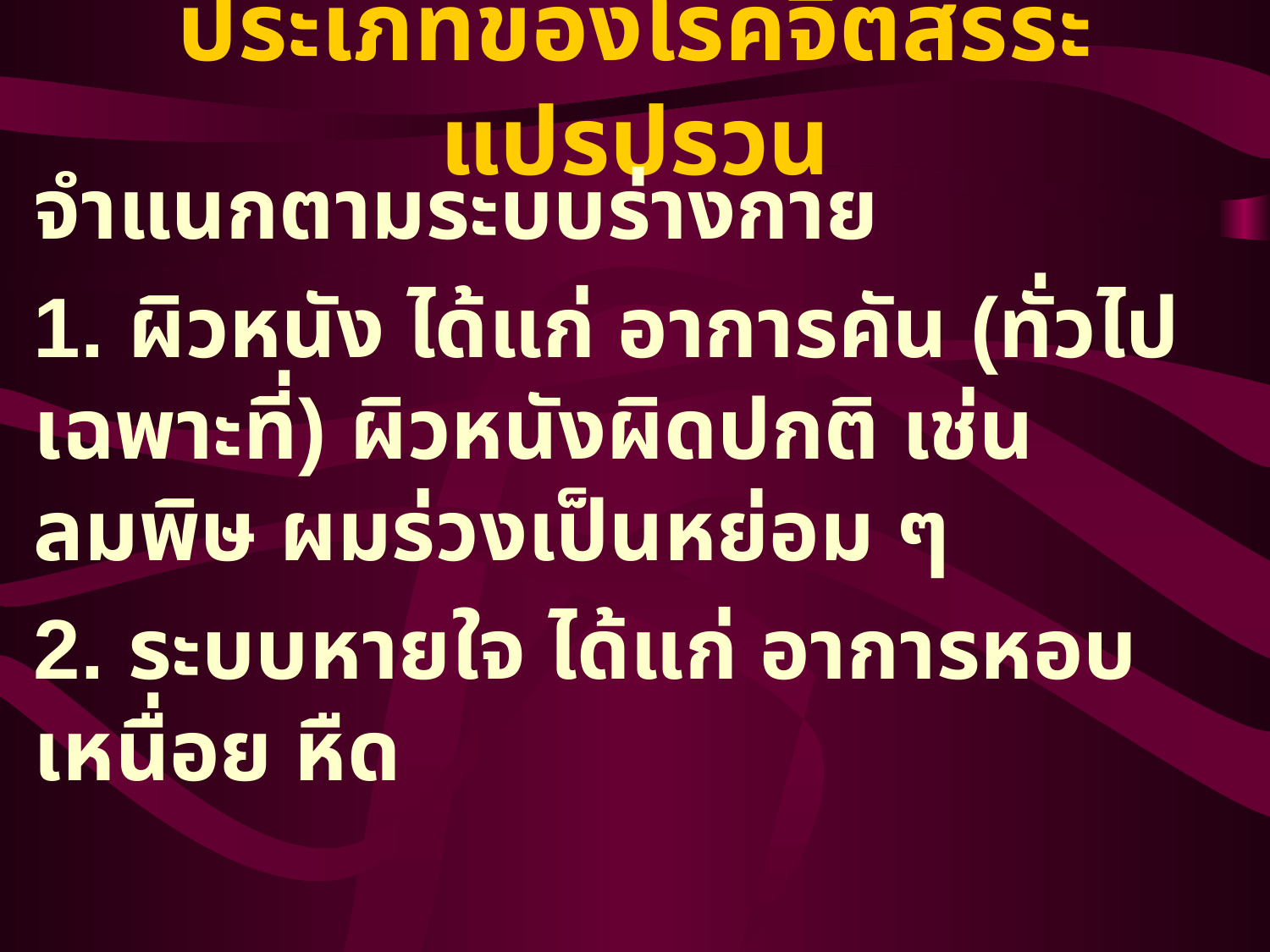

# ประเภทของโรคจิตสรีระแปรปรวน
จำแนกตามระบบร่างกาย
1. ผิวหนัง ได้แก่ อาการคัน (ทั่วไป เฉพาะที่) ผิวหนังผิดปกติ เช่น ลมพิษ ผมร่วงเป็นหย่อม ๆ
2. ระบบหายใจ ได้แก่ อาการหอบเหนื่อย หืด